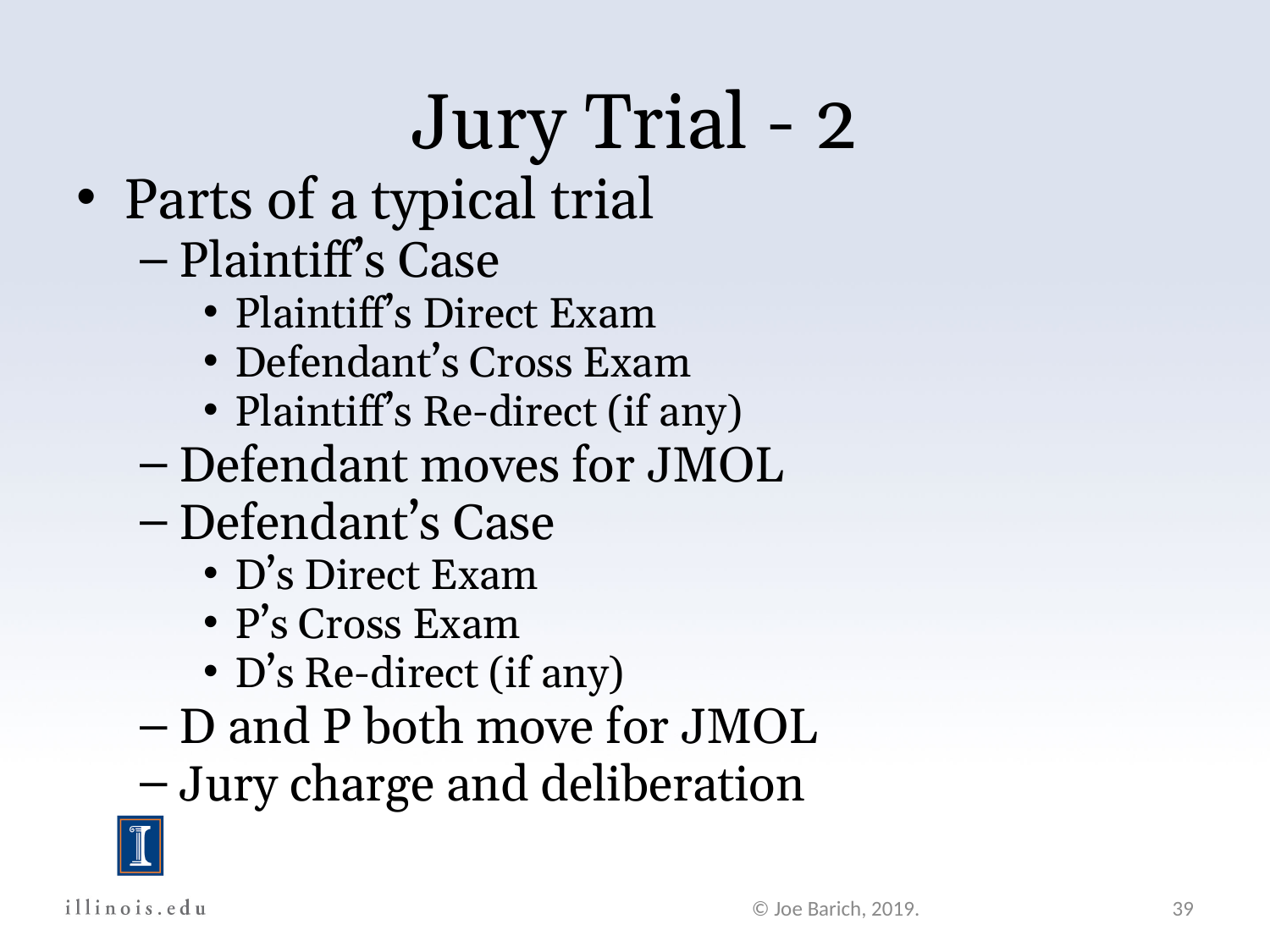

Jury Trial - 2
Parts of a typical trial
Plaintiff’s Case
Plaintiff’s Direct Exam
Defendant’s Cross Exam
Plaintiff’s Re-direct (if any)
Defendant moves for JMOL
Defendant’s Case
D’s Direct Exam
P’s Cross Exam
D’s Re-direct (if any)
D and P both move for JMOL
Jury charge and deliberation
© Joe Barich, 2019.
39